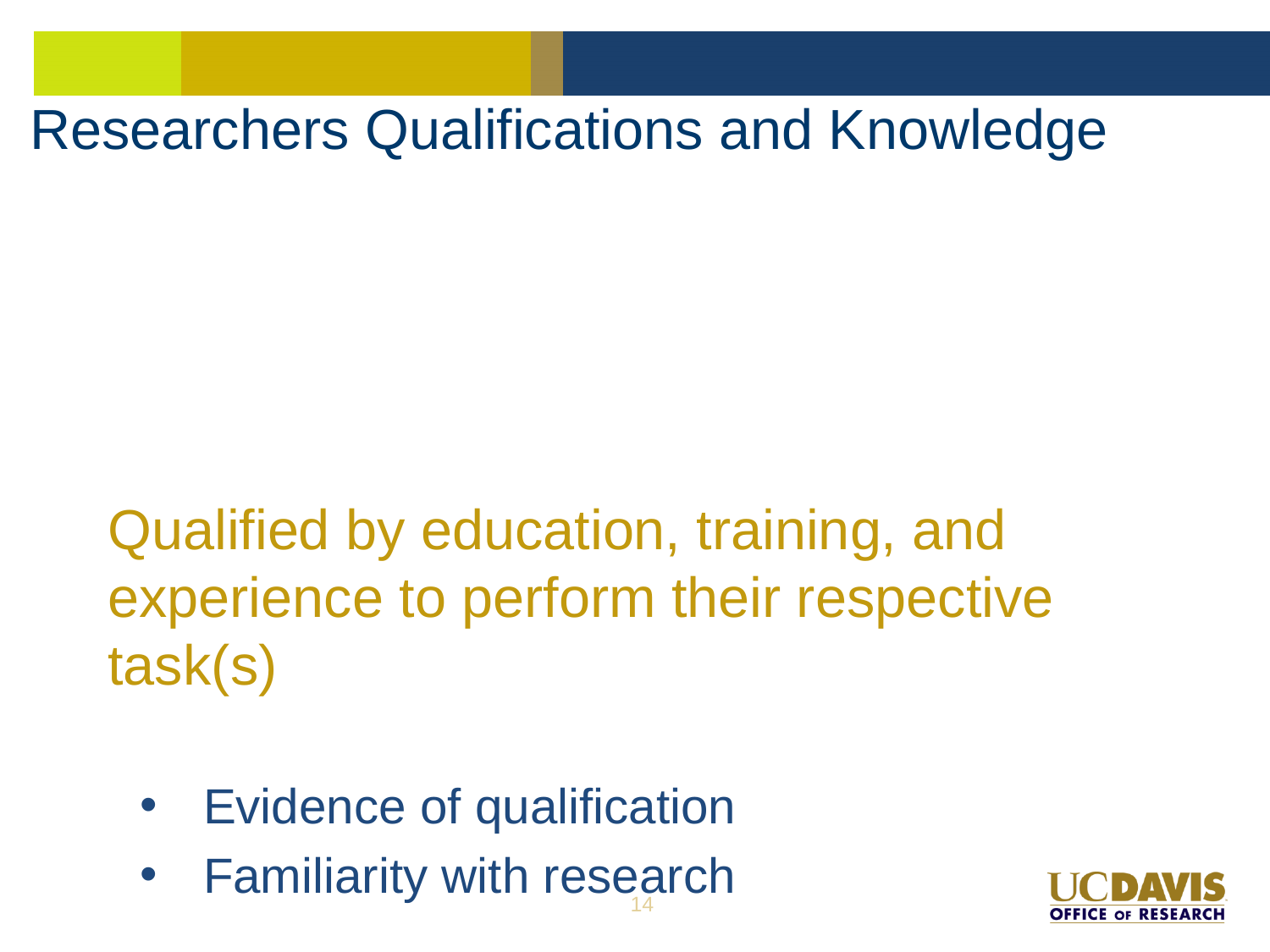

# Researchers Qualifications and Knowledge

Qualified by education, training, and experience to perform their respective task(s)
Evidence of qualification
Familiarity with research

14